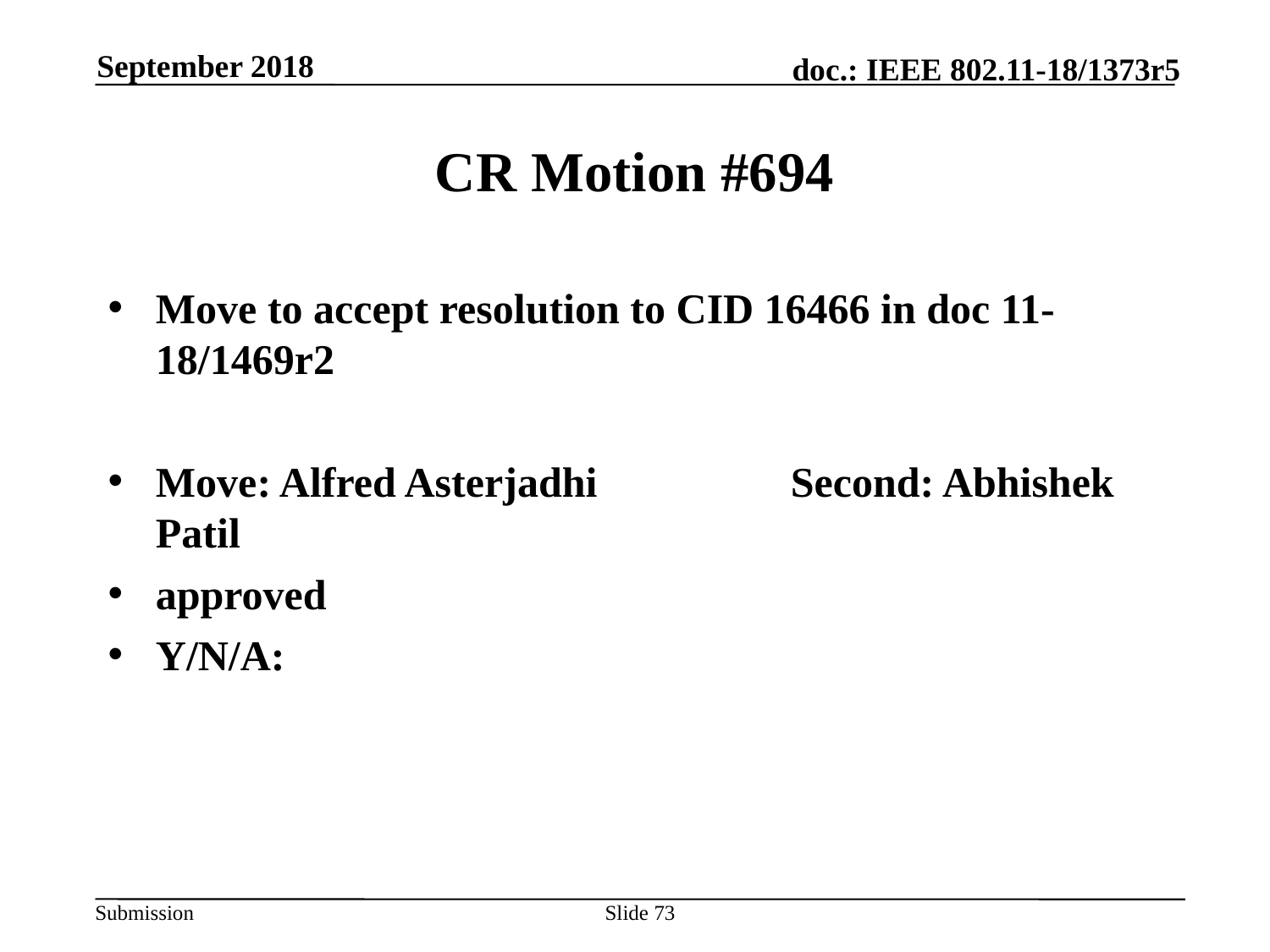

September 2018
# CR Motion #694
Move to accept resolution to CID 16466 in doc 11-18/1469r2

Move: Alfred Asterjadhi		Second: Abhishek Patil
approved
Y/N/A:
Slide 73